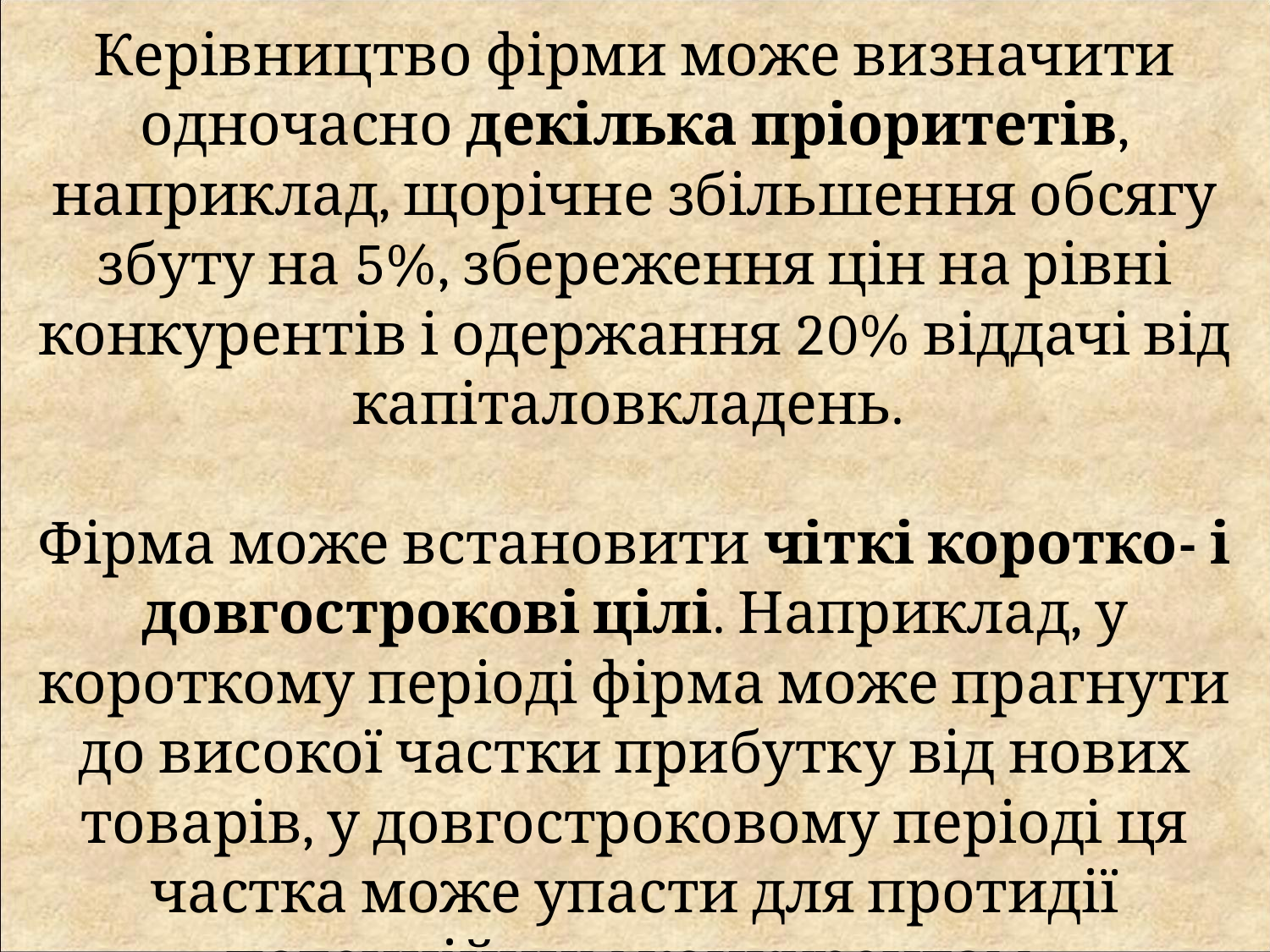

Керівництво фірми може визначити одночасно декілька пріоритетів, наприклад, щорічне збільшення обсягу збуту на 5%, збереження цін на рівні конкурентів і одержання 20% віддачі від капіталовкладень.

Фірма може встановити чіткі коротко- і довгострокові цілі. Наприклад, у короткому періоді фірма може прагнути до високої частки прибутку від нових товарів, у довгостроковому періоді ця частка може упасти для протидії потенційним конкурентам.